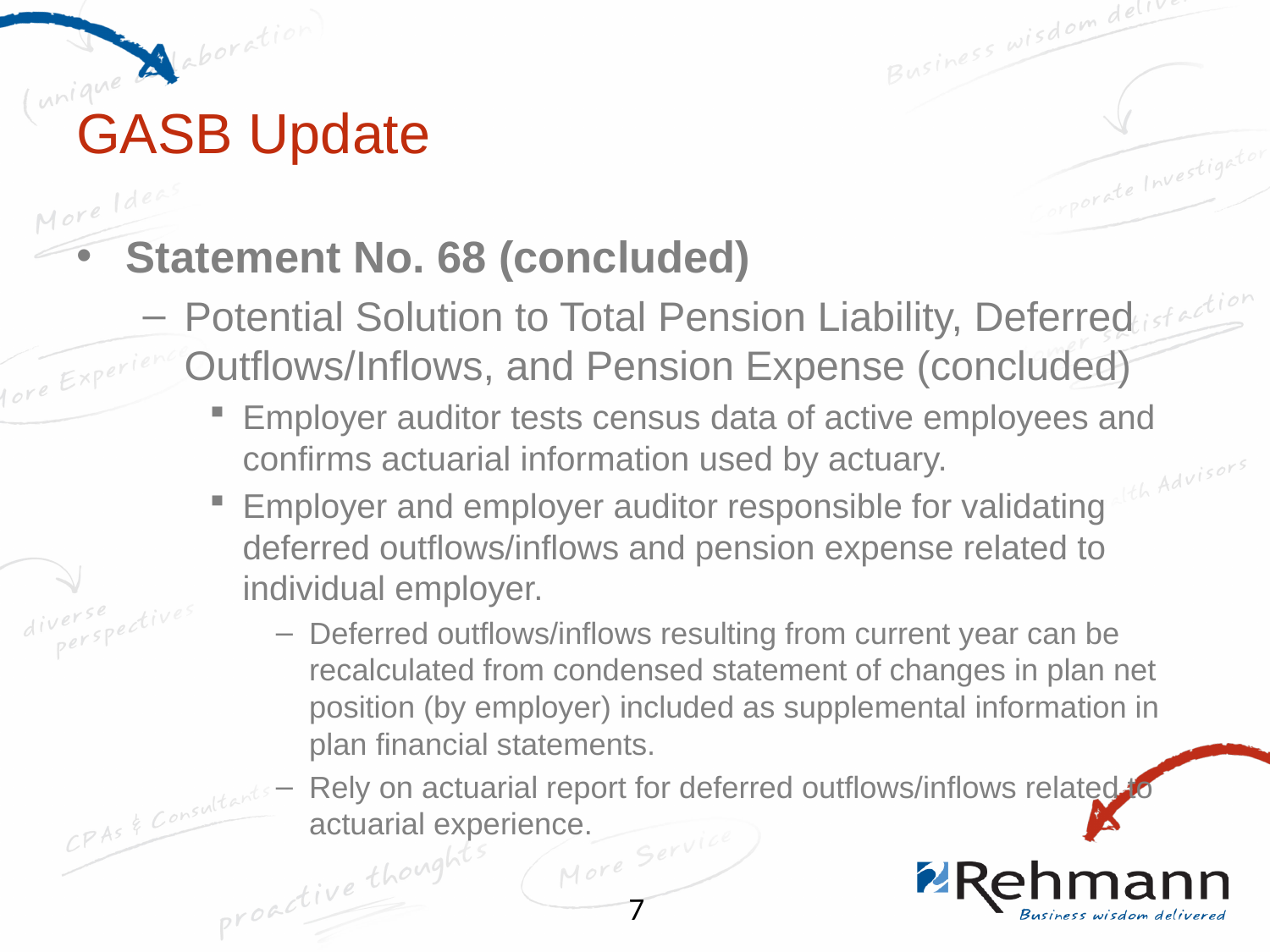

# GASB Update
Statement No. 68 (concluded)
Potential Solution to Total Pension Liability, Deferred Outflows/Inflows, and Pension Expense (concluded)
Employer auditor tests census data of active employees and confirms actuarial information used by actuary.
Employer and employer auditor responsible for validating deferred outflows/inflows and pension expense related to individual employer.
Deferred outflows/inflows resulting from current year can be recalculated from condensed statement of changes in plan net position (by employer) included as supplemental information in plan financial statements.
Rely on actuarial report for deferred outflows/inflows related to actuarial experience.

7